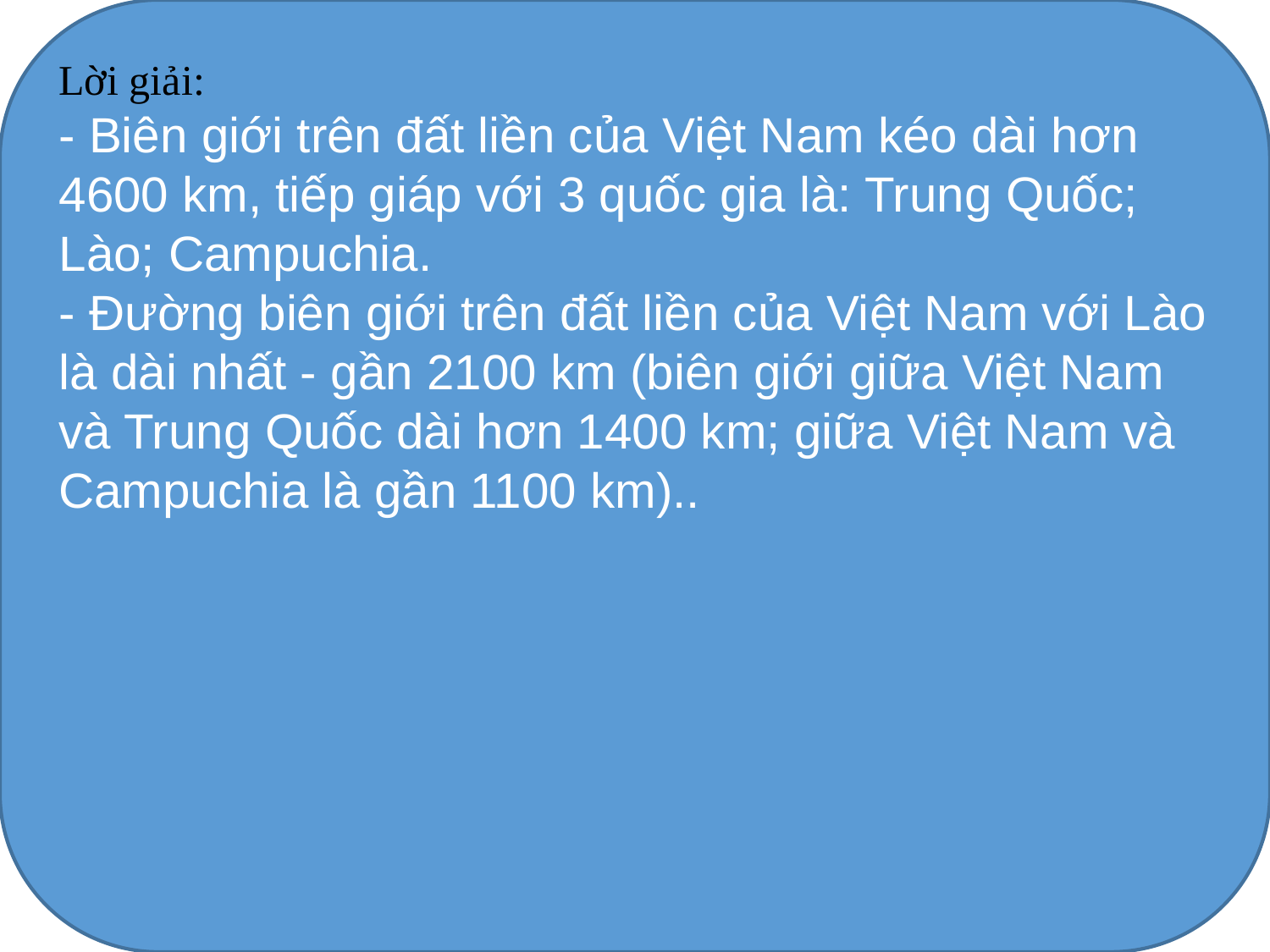

Lời giải:
- Biên giới trên đất liền của Việt Nam kéo dài hơn 4600 km, tiếp giáp với 3 quốc gia là: Trung Quốc; Lào; Campuchia.
- Đường biên giới trên đất liền của Việt Nam với Lào là dài nhất - gần 2100 km (biên giới giữa Việt Nam và Trung Quốc dài hơn 1400 km; giữa Việt Nam và Campuchia là gần 1100 km)..